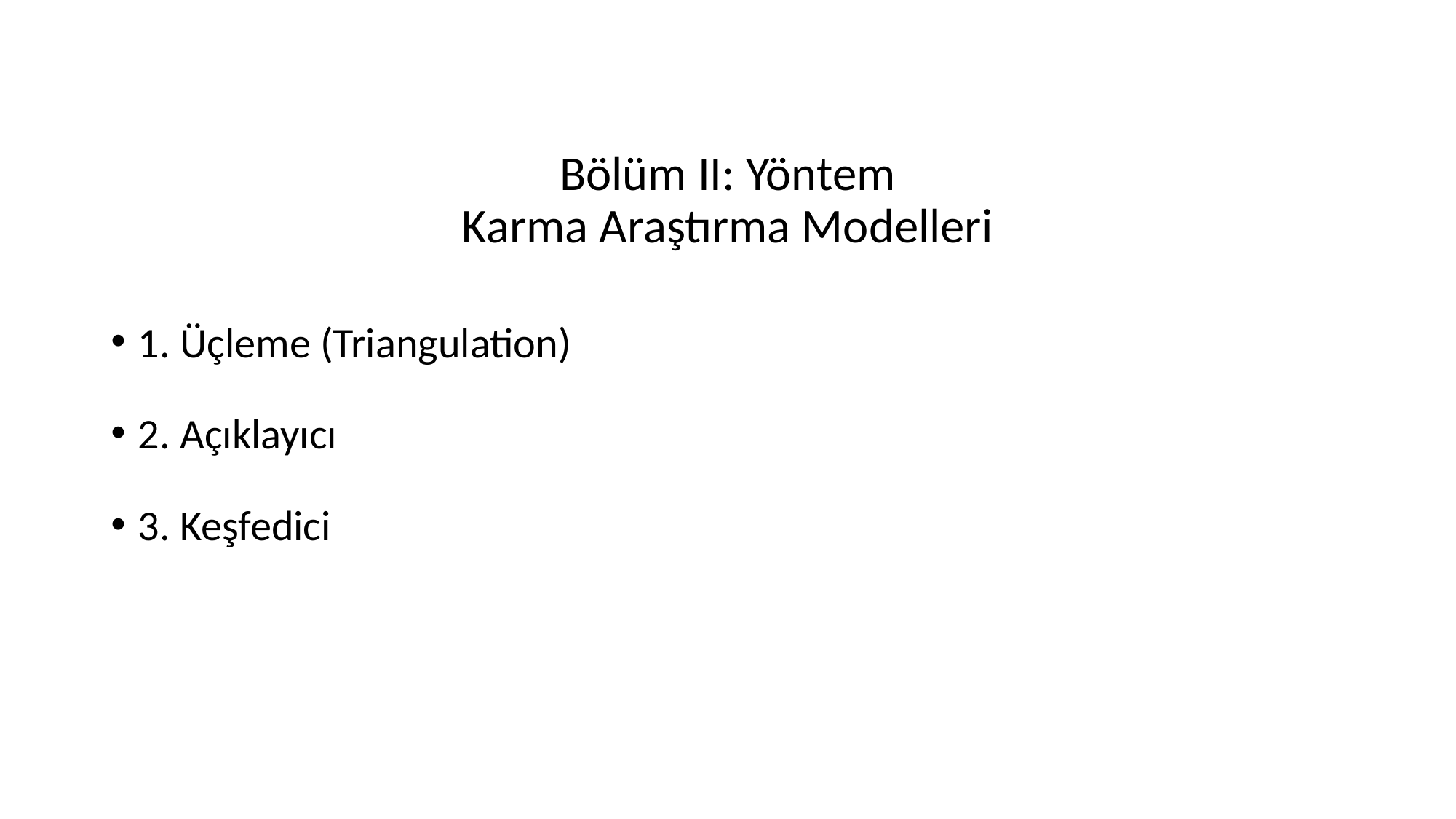

# Bölüm II: Yöntem Karma Araştırma Modelleri

1. Üçleme (Triangulation)
2. Açıklayıcı
3. Keşfedici